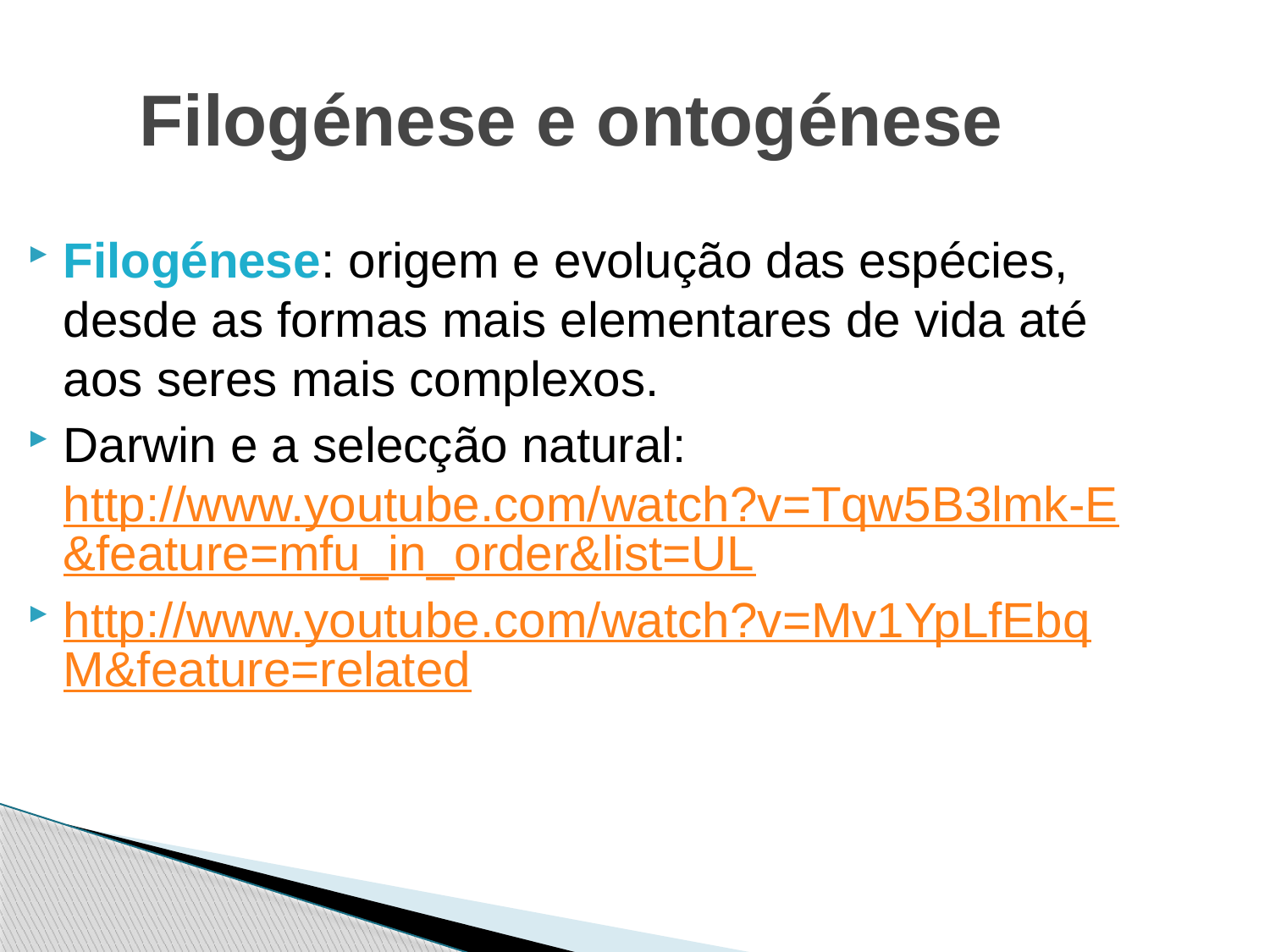

Filogénese e ontogénese
Filogénese: origem e evolução das espécies, desde as formas mais elementares de vida até aos seres mais complexos.
Darwin e a selecção natural: http://www.youtube.com/watch?v=Tqw5B3lmk-E&feature=mfu_in_order&list=UL
http://www.youtube.com/watch?v=Mv1YpLfEbqM&feature=related